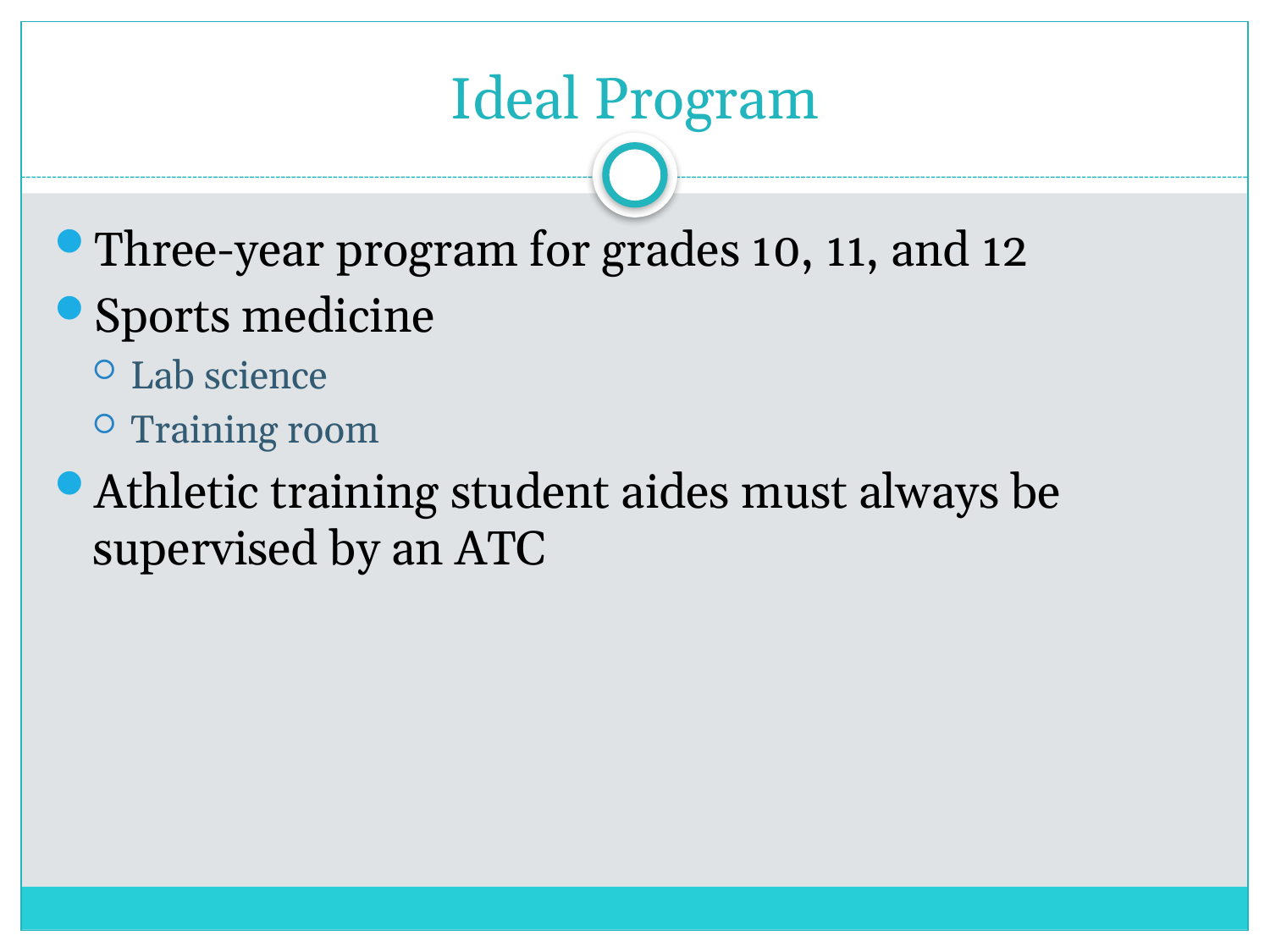

# Ideal Program
Three-year program for grades 10, 11, and 12
Sports medicine
Lab science
Training room
Athletic training student aides must always be supervised by an ATC